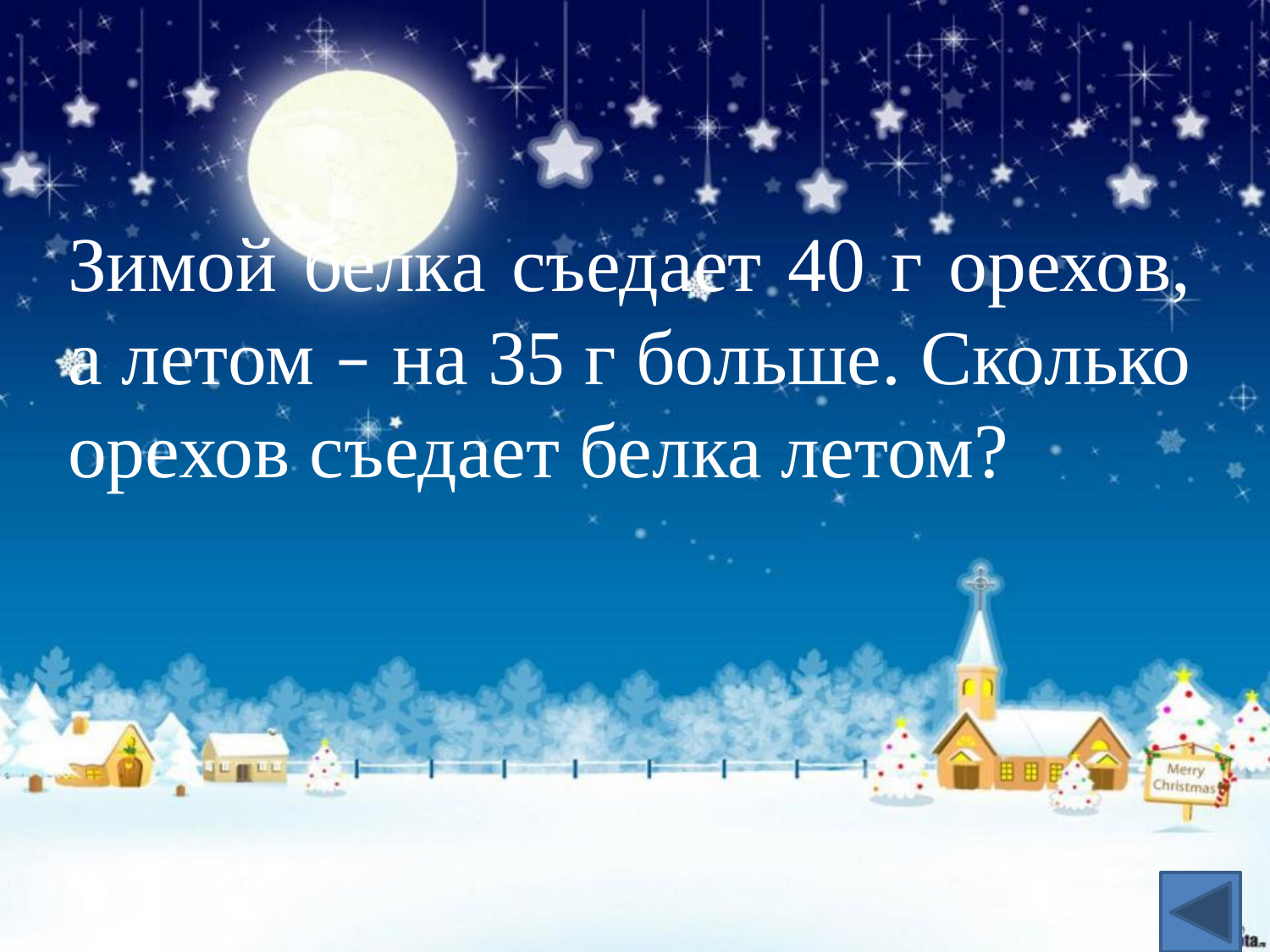

Зимой белка съедает 40 г орехов, а летом – на 35 г больше. Сколько орехов съедает белка летом?